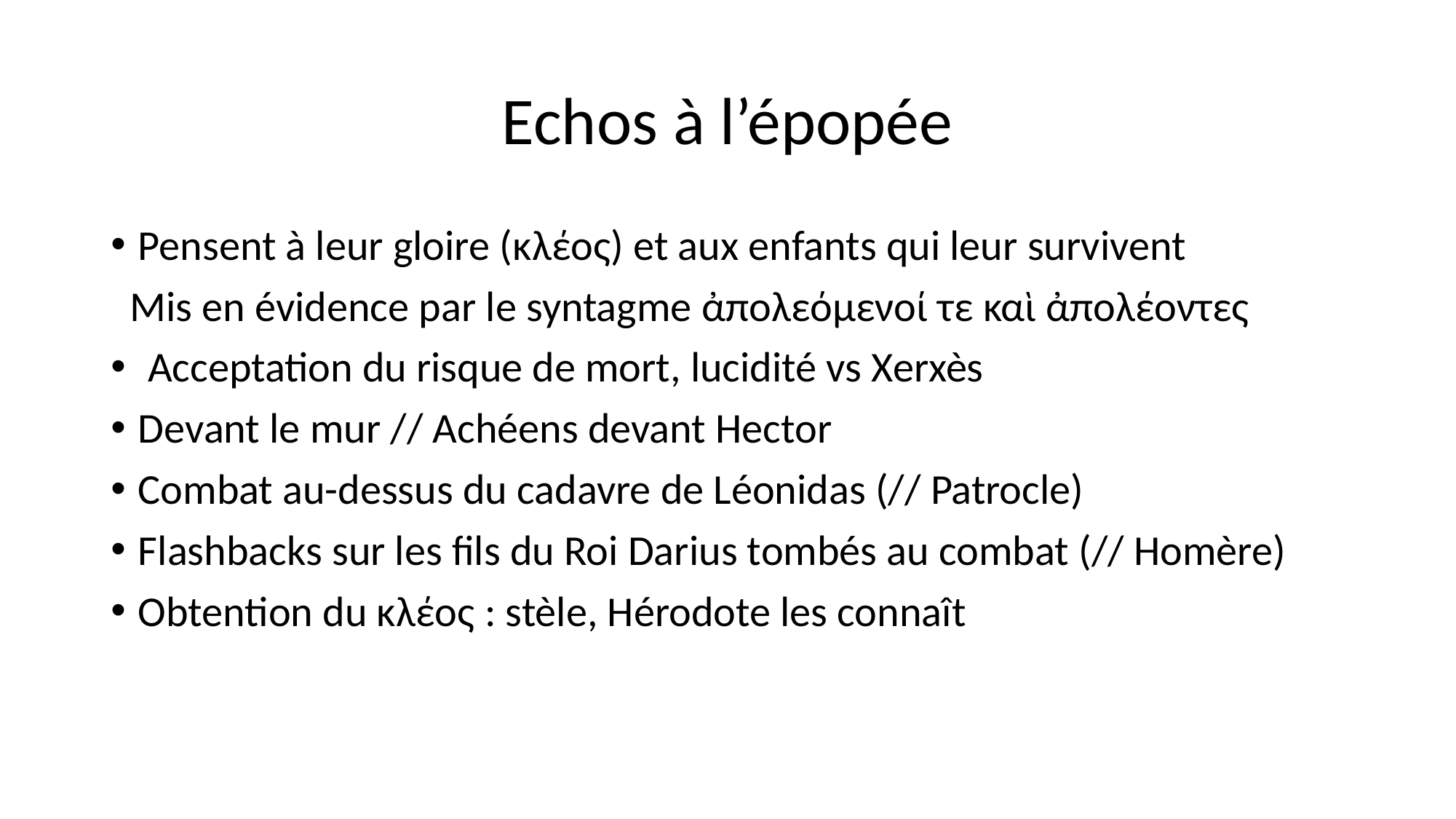

# Echos à l’épopée
Pensent à leur gloire (κλέος) et aux enfants qui leur survivent
  Mis en évidence par le syntagme ἀπολεόμενοί τε καὶ ἀπολέοντες
 Acceptation du risque de mort, lucidité vs Xerxès
Devant le mur // Achéens devant Hector
Combat au-dessus du cadavre de Léonidas (// Patrocle)
Flashbacks sur les fils du Roi Darius tombés au combat (// Homère)
Obtention du κλέος : stèle, Hérodote les connaît